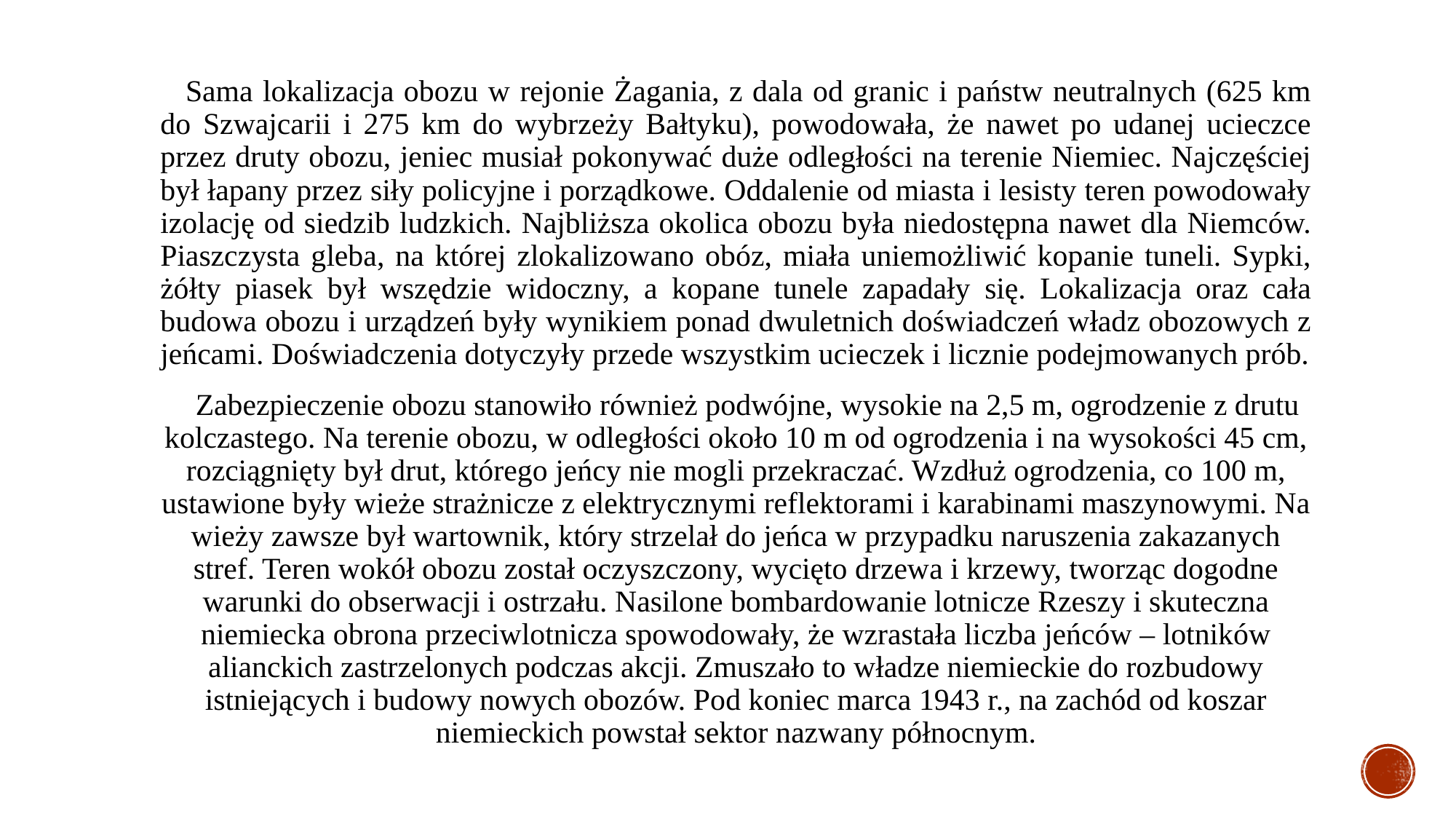

Sama lokalizacja obozu w rejonie Żagania, z dala od granic i państw neutralnych (625 km do Szwajcarii i 275 km do wybrzeży Bałtyku), powodowała, że nawet po udanej ucieczce przez druty obozu, jeniec musiał pokonywać duże odległości na terenie Niemiec. Najczęściej był łapany przez siły policyjne i porządkowe. Oddalenie od miasta i lesisty teren powodowały izolację od siedzib ludzkich. Najbliższa okolica obozu była niedostępna nawet dla Niemców. Piaszczysta gleba, na której zlokalizowano obóz, miała uniemożliwić kopanie tuneli. Sypki, żółty piasek był wszędzie widoczny, a kopane tunele zapadały się. Lokalizacja oraz cała budowa obozu i urządzeń były wynikiem ponad dwuletnich doświadczeń władz obozowych z jeńcami. Doświadczenia dotyczyły przede wszystkim ucieczek i licznie podejmowanych prób.
   Zabezpieczenie obozu stanowiło również podwójne, wysokie na 2,5 m, ogrodzenie z drutu kolczastego. Na terenie obozu, w odległości około 10 m od ogrodzenia i na wysokości 45 cm, rozciągnięty był drut, którego jeńcy nie mogli przekraczać. Wzdłuż ogrodzenia, co 100 m, ustawione były wieże strażnicze z elektrycznymi reflektorami i karabinami maszynowymi. Na wieży zawsze był wartownik, który strzelał do jeńca w przypadku naruszenia zakazanych stref. Teren wokół obozu został oczyszczony, wycięto drzewa i krzewy, tworząc dogodne warunki do obserwacji i ostrzału. Nasilone bombardowanie lotnicze Rzeszy i skuteczna niemiecka obrona przeciwlotnicza spowodowały, że wzrastała liczba jeńców – lotników alianckich zastrzelonych podczas akcji. Zmuszało to władze niemieckie do rozbudowy istniejących i budowy nowych obozów. Pod koniec marca 1943 r., na zachód od koszar niemieckich powstał sektor nazwany północnym.

#